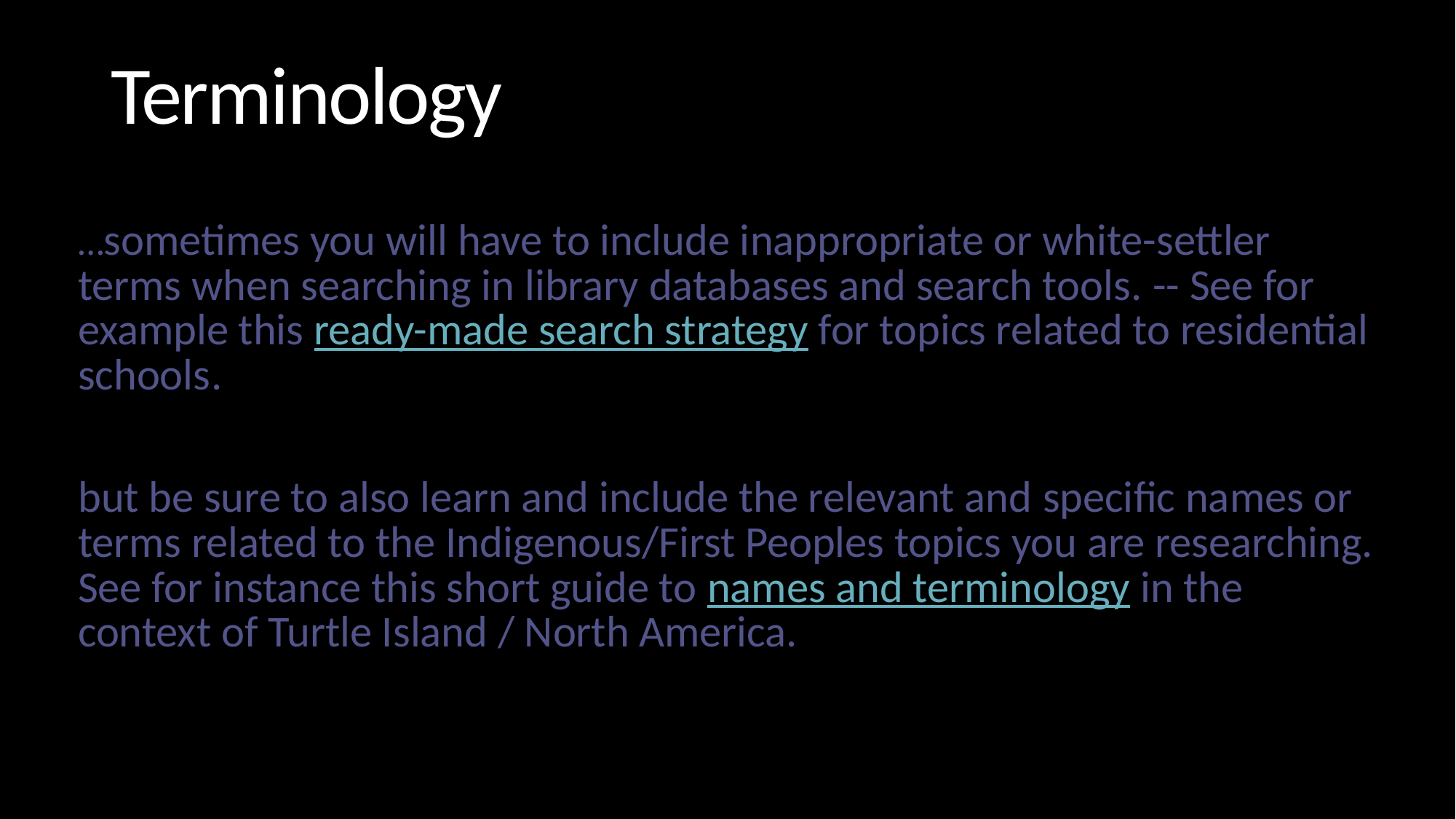

# Terminology
…sometimes you will have to include inappropriate or white-settler terms when searching in library databases and search tools. -- See for example this ready-made search strategy for topics related to residential schools.

but be sure to also learn and include the relevant and specific names or terms related to the Indigenous/First Peoples topics you are researching. See for instance this short guide to names and terminology in the context of Turtle Island / North America.